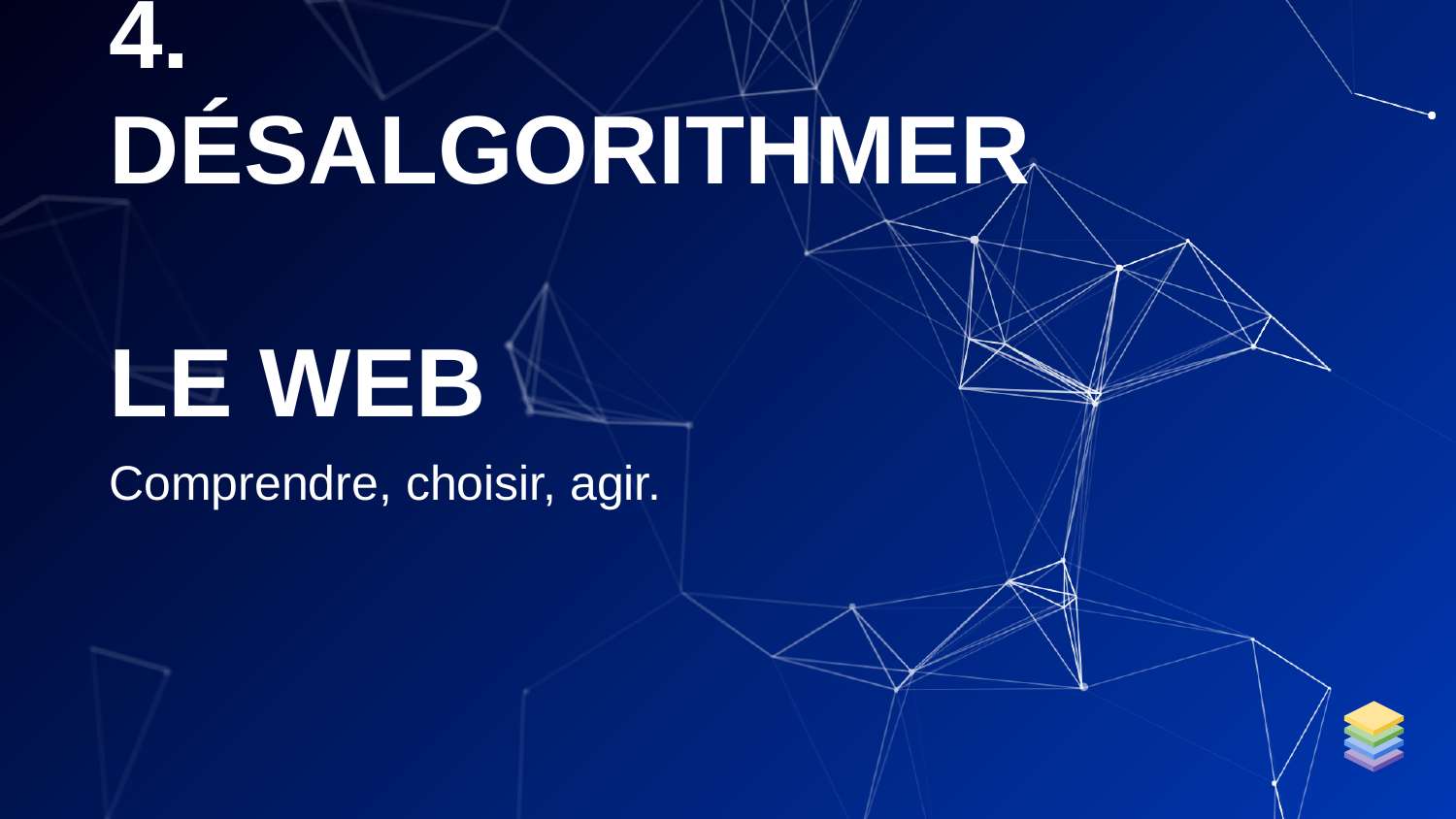

# 4.
DÉSALGORITHMER
LE WEB
Comprendre, choisir, agir.